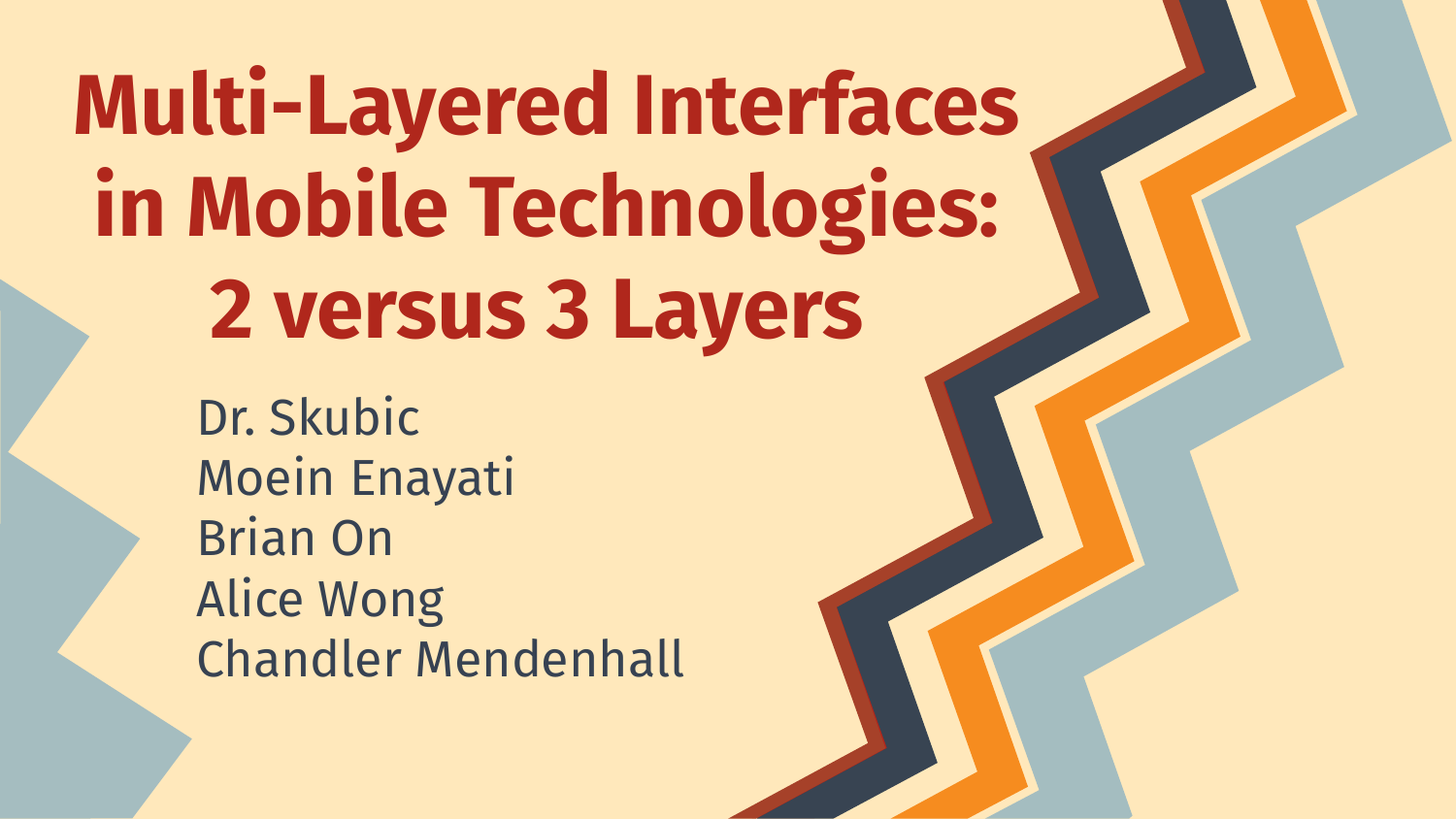

# Multi-Layered Interfaces in Mobile Technologies:
2 versus 3 Layers
Dr. Skubic
Moein Enayati
Brian On
Alice Wong
Chandler Mendenhall